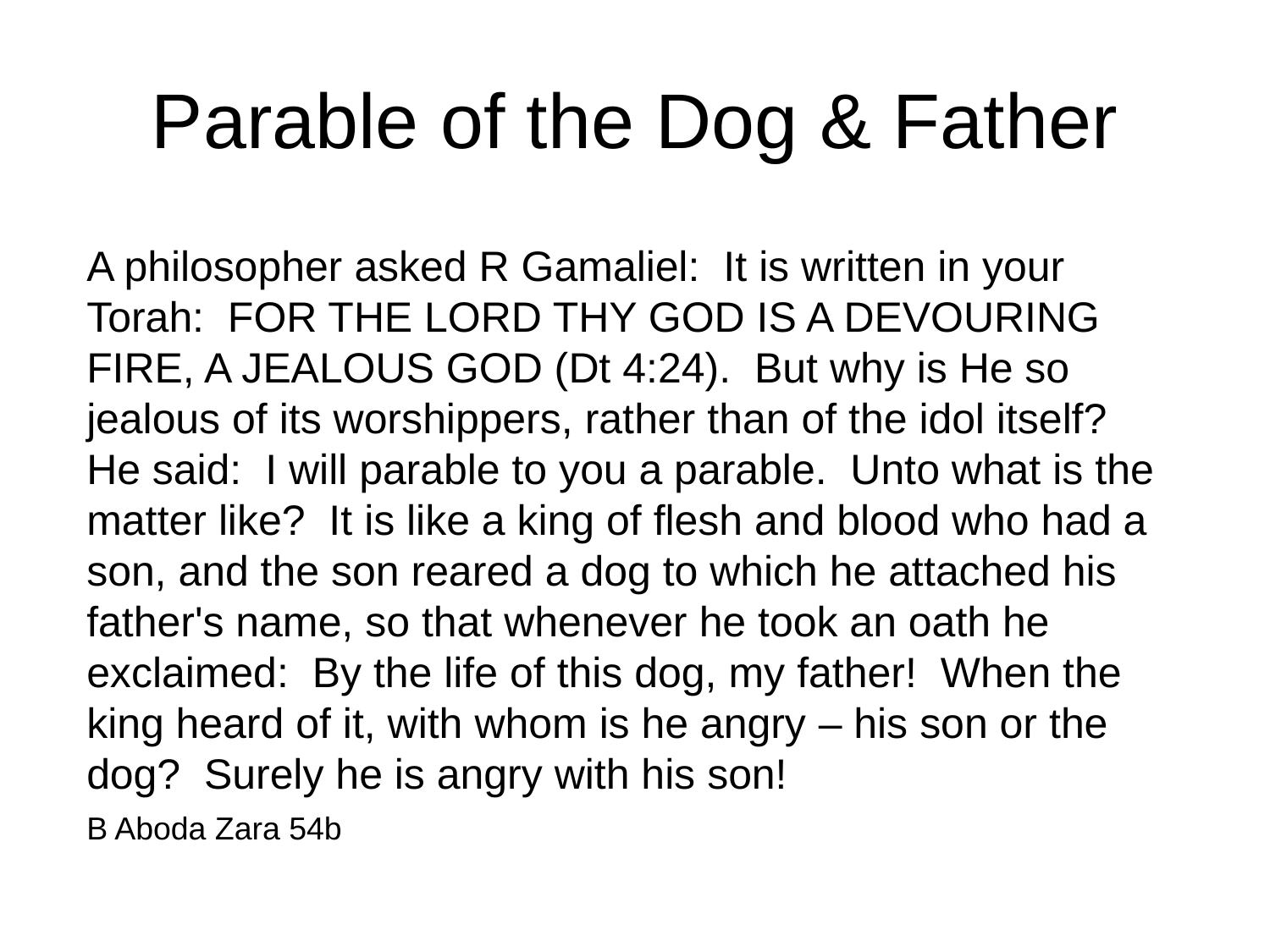

# Parable of the Dog & Father
A philosopher asked R Gamaliel:  It is written in your Torah:  FOR THE LORD THY GOD IS A DEVOURING FIRE, A JEALOUS GOD (Dt 4:24).  But why is He so jealous of its worshippers, rather than of the idol itself?  He said:  I will parable to you a parable.  Unto what is the matter like?  It is like a king of flesh and blood who had a son, and the son reared a dog to which he attached his father's name, so that whenever he took an oath he exclaimed:  By the life of this dog, my father!  When the king heard of it, with whom is he angry – his son or the dog?  Surely he is angry with his son!
B Aboda Zara 54b